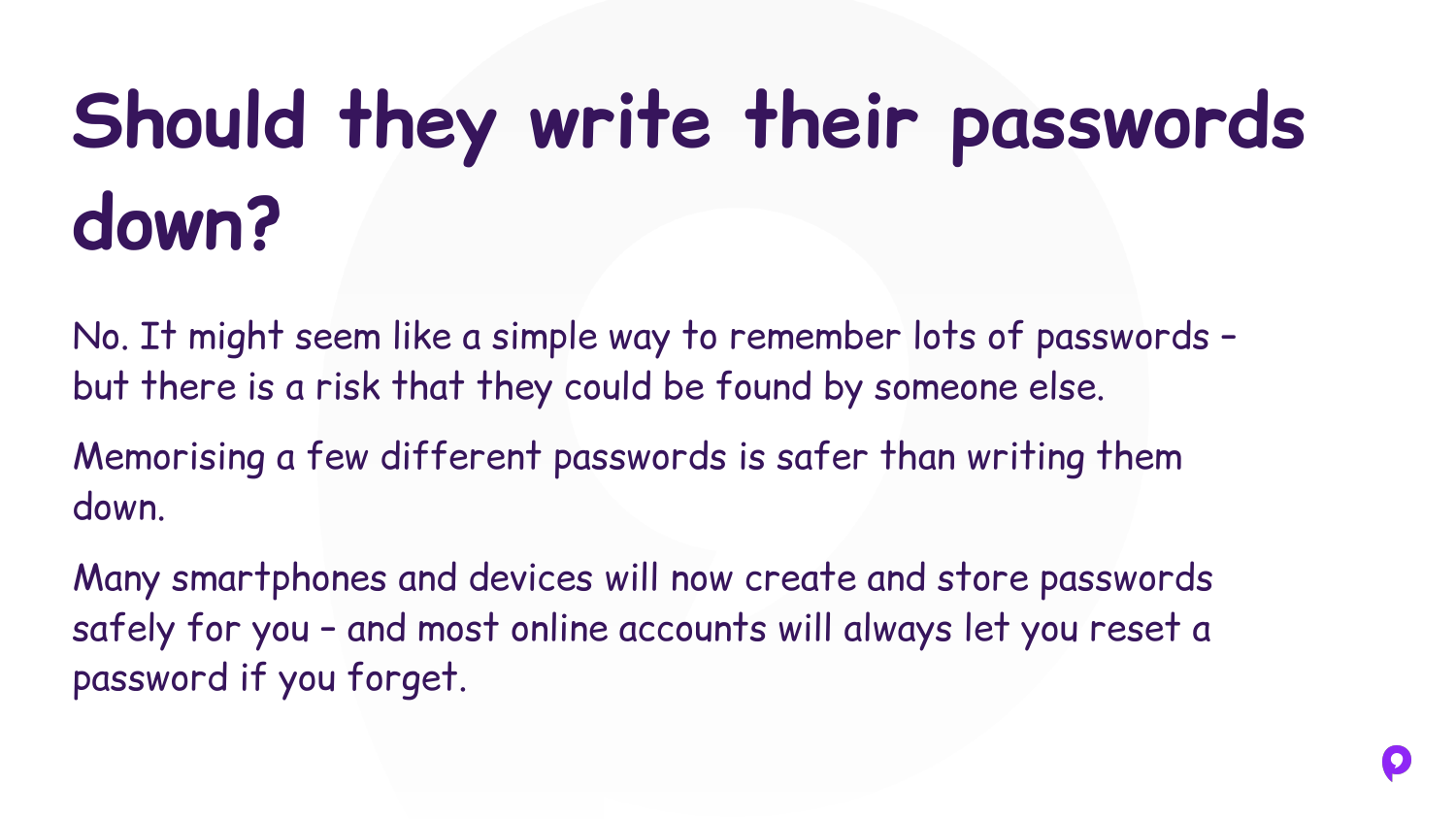

# Should they write their passwords down?
No. It might seem like a simple way to remember lots of passwords – but there is a risk that they could be found by someone else.
Memorising a few different passwords is safer than writing them down.
Many smartphones and devices will now create and store passwords safely for you – and most online accounts will always let you reset a password if you forget.